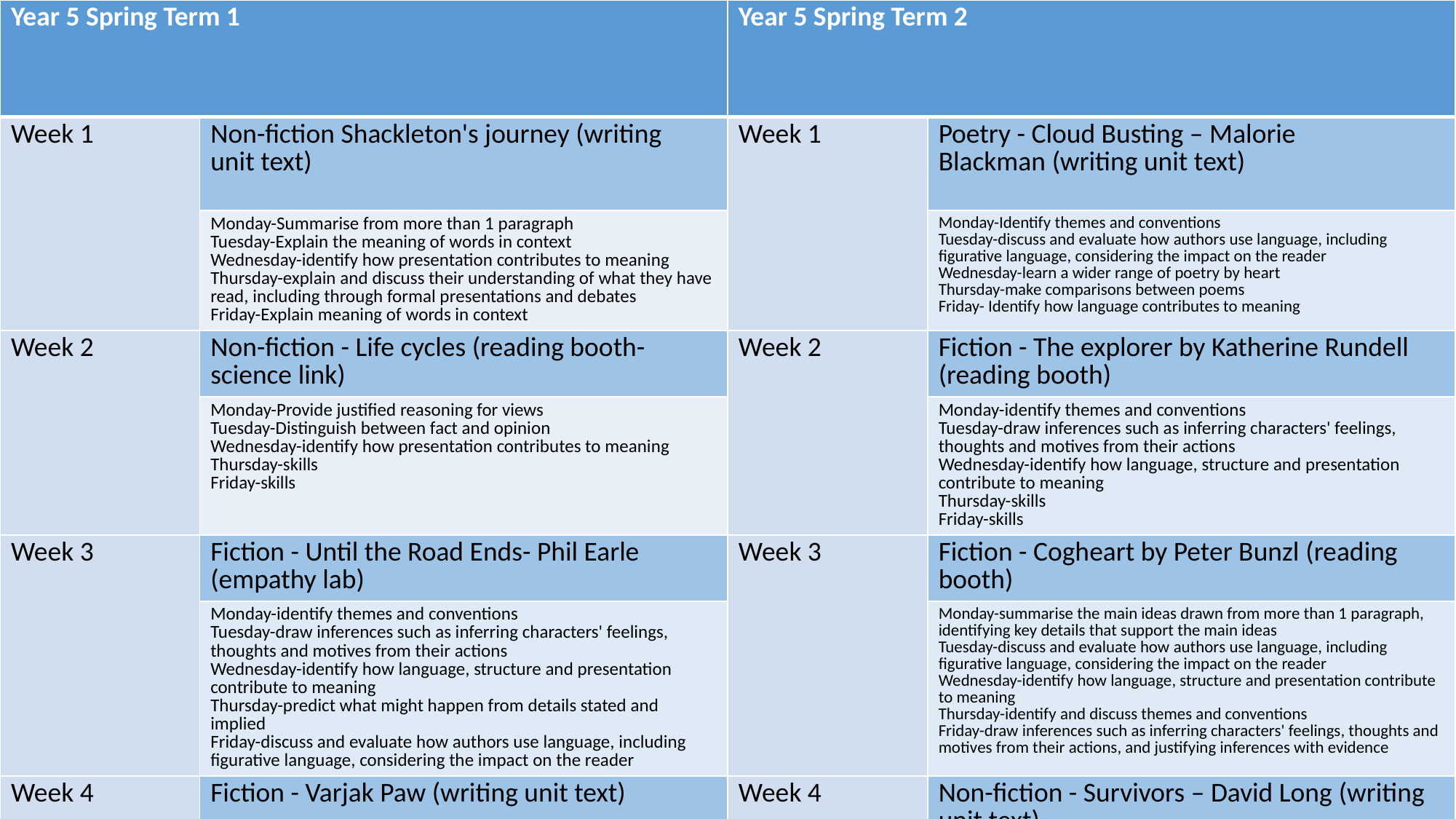

| Year 5 Spring Term 1 |  | Year 5 Spring Term 2 |  |
| --- | --- | --- | --- |
| Week 1 | Non-fiction Shackleton's journey (writing unit text) | Week 1 | Poetry - Cloud Busting – Malorie Blackman (writing unit text) |
|  | Monday-Summarise from more than 1 paragraph Tuesday-Explain the meaning of words in context Wednesday-identify how presentation contributes to meaning Thursday-explain and discuss their understanding of what they have read, including through formal presentations and debates Friday-Explain meaning of words in context |  | Monday-Identify themes and conventions Tuesday-discuss and evaluate how authors use language, including figurative language, considering the impact on the reader Wednesday-learn a wider range of poetry by heart Thursday-make comparisons between poems Friday- Identify how language contributes to meaning |
| Week 2 | Non-fiction - Life cycles (reading booth-science link) | Week 2 | Fiction - The explorer by Katherine Rundell (reading booth) |
|  | Monday-Provide justified reasoning for views Tuesday-Distinguish between fact and opinion Wednesday-identify how presentation contributes to meaning Thursday-skills Friday-skills |  | Monday-identify themes and conventions Tuesday-draw inferences such as inferring characters' feelings, thoughts and motives from their actions Wednesday-identify how language, structure and presentation contribute to meaning Thursday-skills Friday-skills |
| Week 3 | Fiction - Until the Road Ends- Phil Earle (empathy lab) | Week 3 | Fiction - Cogheart by Peter Bunzl (reading booth) |
|  | Monday-identify themes and conventions Tuesday-draw inferences such as inferring characters' feelings, thoughts and motives from their actions Wednesday-identify how language, structure and presentation contribute to meaning Thursday-predict what might happen from details stated and implied Friday-discuss and evaluate how authors use language, including figurative language, considering the impact on the reader |  | Monday-summarise the main ideas drawn from more than 1 paragraph, identifying key details that support the main ideas Tuesday-discuss and evaluate how authors use language, including figurative language, considering the impact on the reader Wednesday-identify how language, structure and presentation contribute to meaning Thursday-identify and discuss themes and conventions Friday-draw inferences such as inferring characters' feelings, thoughts and motives from their actions, and justifying inferences with evidence |
| Week 4 | Fiction - Varjak Paw (writing unit text) | Week 4 | Non-fiction - Survivors – David Long (writing unit text) |
|  | Monday-summarise the main ideas drawn from more than 1 paragraph, identifying key details that support the main ideas Tuesday-discuss and evaluate how authors use language, including figurative language, considering the impact on the reader Wednesday-identify how language, structure and presentation contribute to meaning Thursday-skills Friday-skills |  | Monday-Summarise from more than 1 paragraph Tuesday-Explain the meaning of words in context Wednesday-identify how structure contributes to meaning Thursday-skills Friday-skills |
| Week 5 | Poetry- The Listeners by Walter De La Mere (reading booth) | Week 5 | Poetry - Where Is The Love? by The Black Eyed Peas, Piece By Piece by Kelly Clarkson (reading booth) |
|  | Monday-Identify themes and conventions Tuesday-discuss and evaluate how authors use language, including figurative language, considering the impact on the reader Wednesday-learn a wider range of poetry by heart Thursday-make comparisons between poems Friday- Identify how language contributes to meaning |  | Monday-Identify themes and conventions Tuesday-discuss and evaluate how authors use language, including figurative language, considering the impact on the reader Wednesday-learn a wider range of poetry by heart Thursday-make comparisons between poems Friday- Identify how language contributes to meaning |